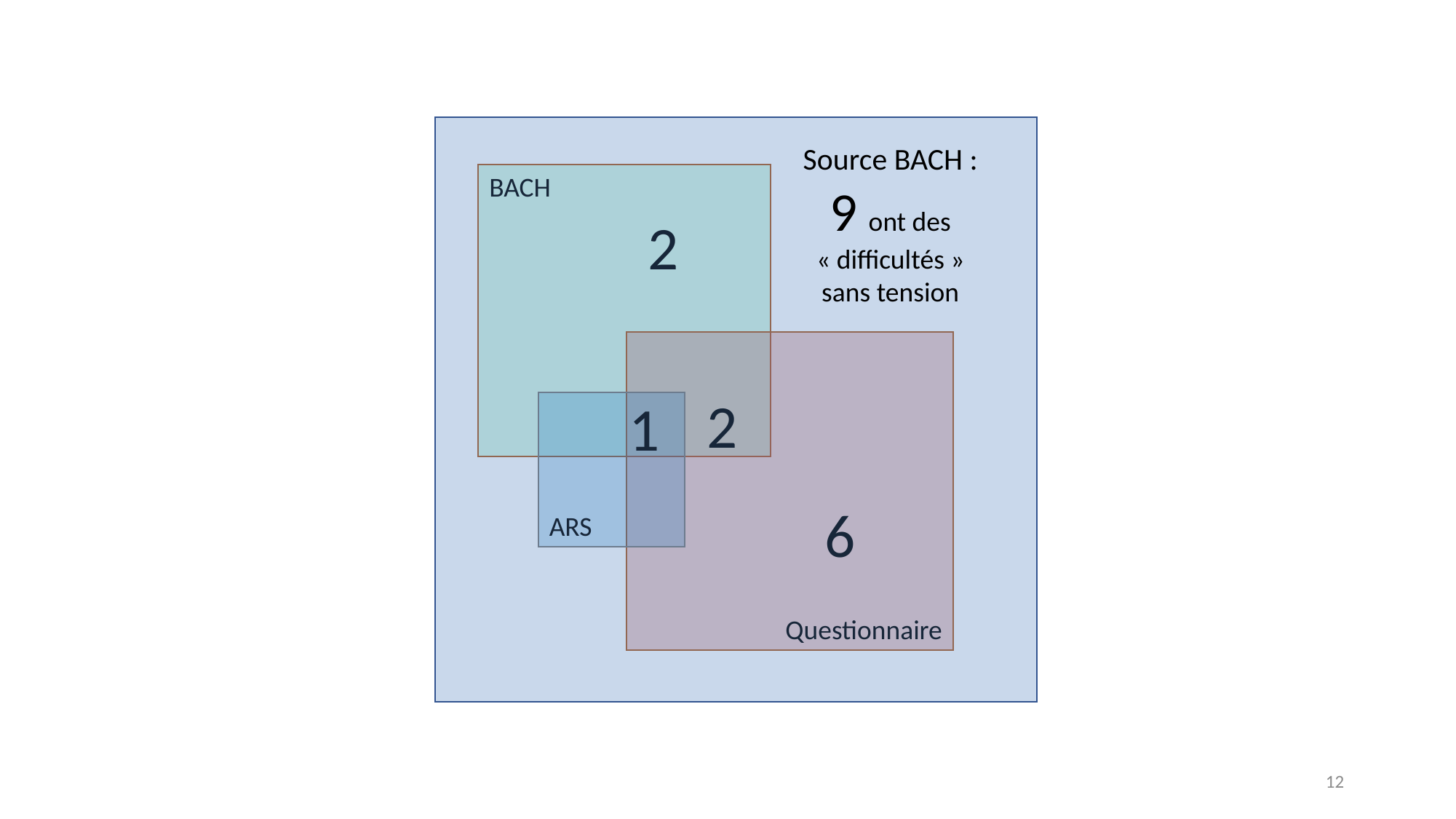

Source BACH :
9 ont des « difficultés » sans tension
BACH
2
Questionnaire
2
1
ARS
6
12